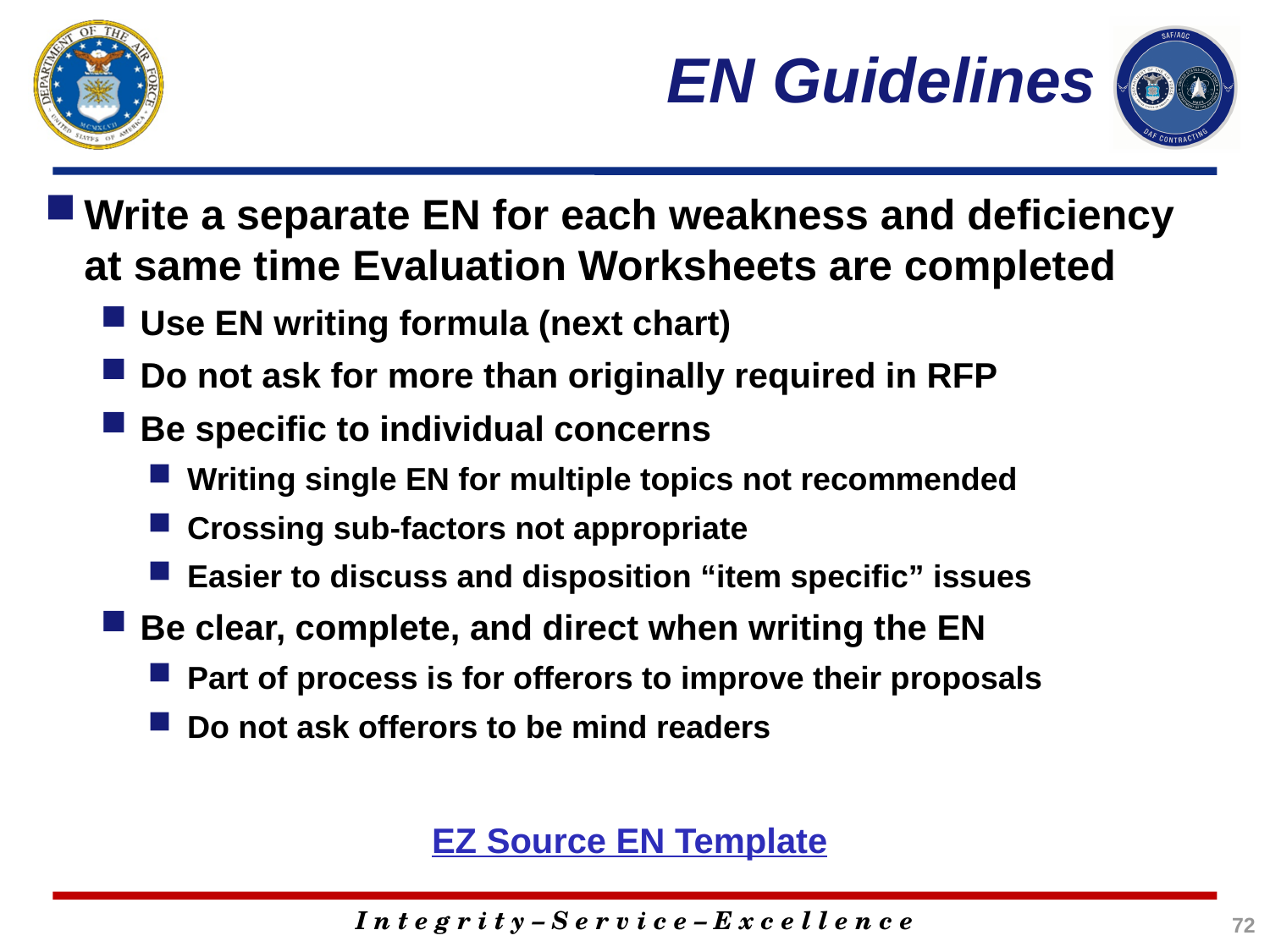

# EN Guidelines
Write a separate EN for each weakness and deficiency at same time Evaluation Worksheets are completed
Use EN writing formula (next chart)
Do not ask for more than originally required in RFP
Be specific to individual concerns
Writing single EN for multiple topics not recommended
Crossing sub-factors not appropriate
Easier to discuss and disposition “item specific” issues
Be clear, complete, and direct when writing the EN
Part of process is for offerors to improve their proposals
Do not ask offerors to be mind readers

EZ Source EN Template
72